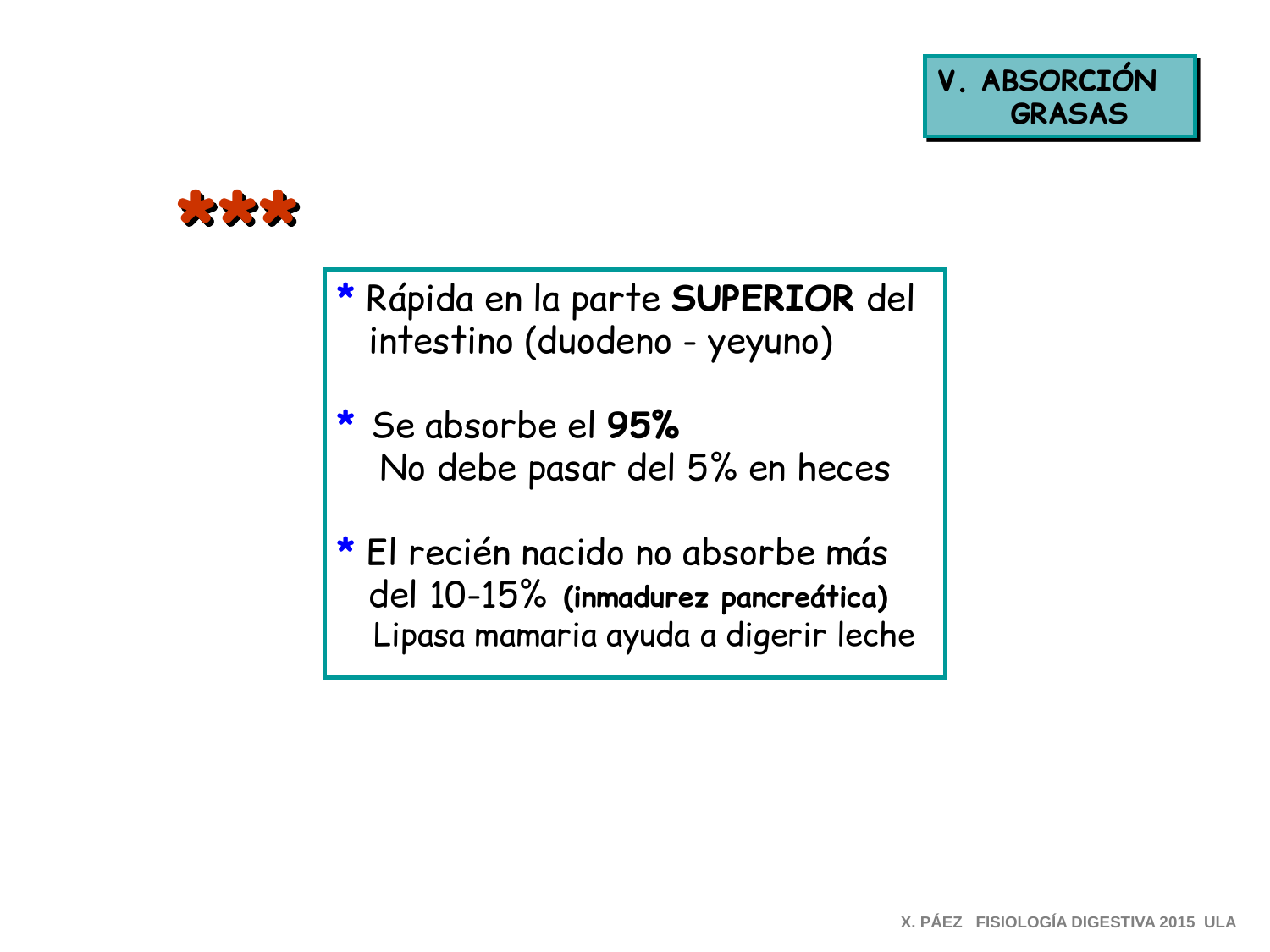

V. ABSORCIÓN
      GRASAS
***
* Rápida en la parte SUPERIOR del
   intestino (duodeno - yeyuno)

* Se absorbe el 95%
    No debe pasar del 5% en heces

* El recién nacido no absorbe más
   del 10-15% (inmadurez pancreática)
   Lipasa mamaria ayuda a digerir leche

X. PÁEZ   FISIOLOGÍA DIGESTIVA 2015  ULA